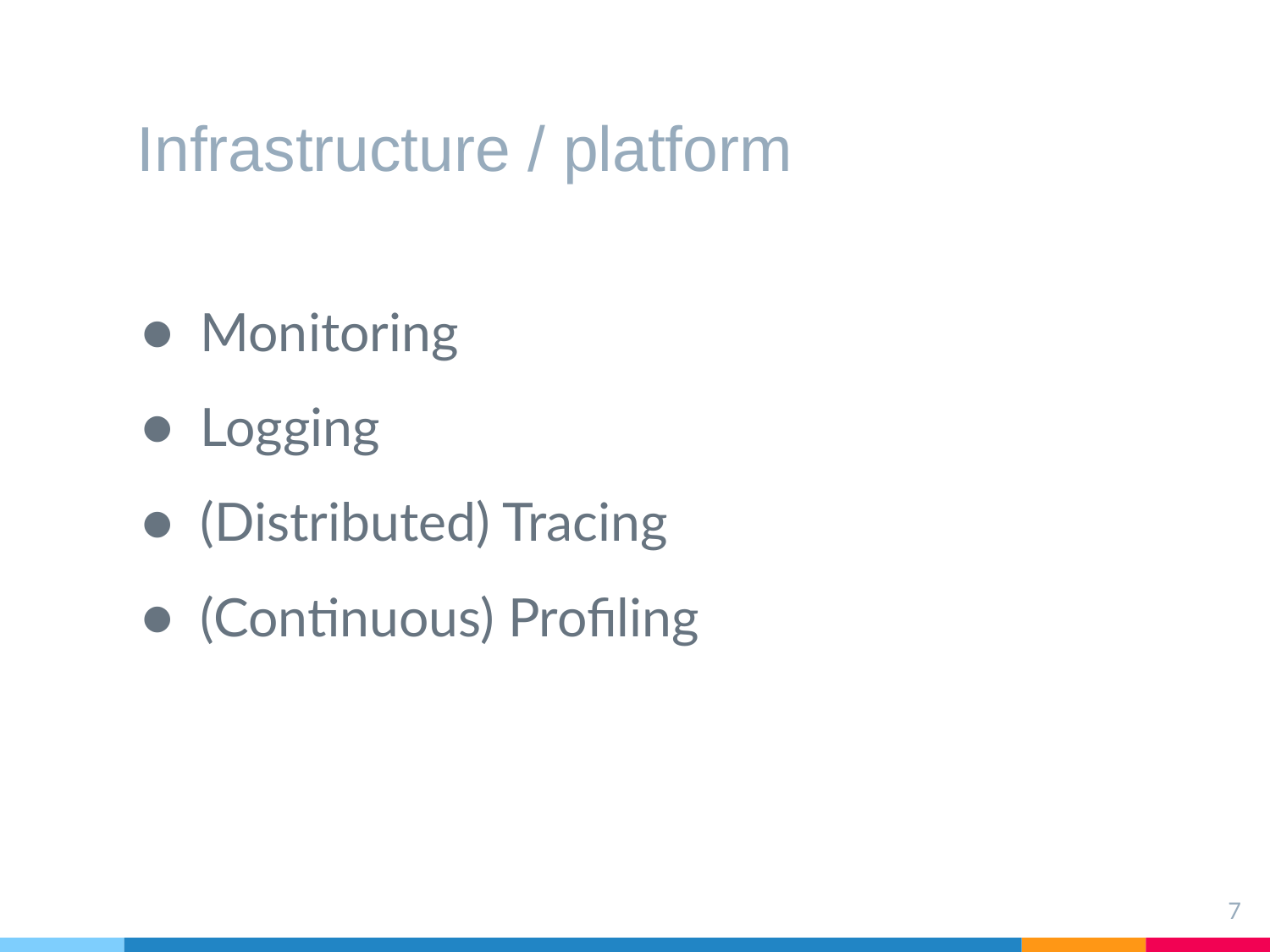

# Infrastructure / platform
Monitoring
Logging
(Distributed) Tracing
(Continuous) Profiling
7